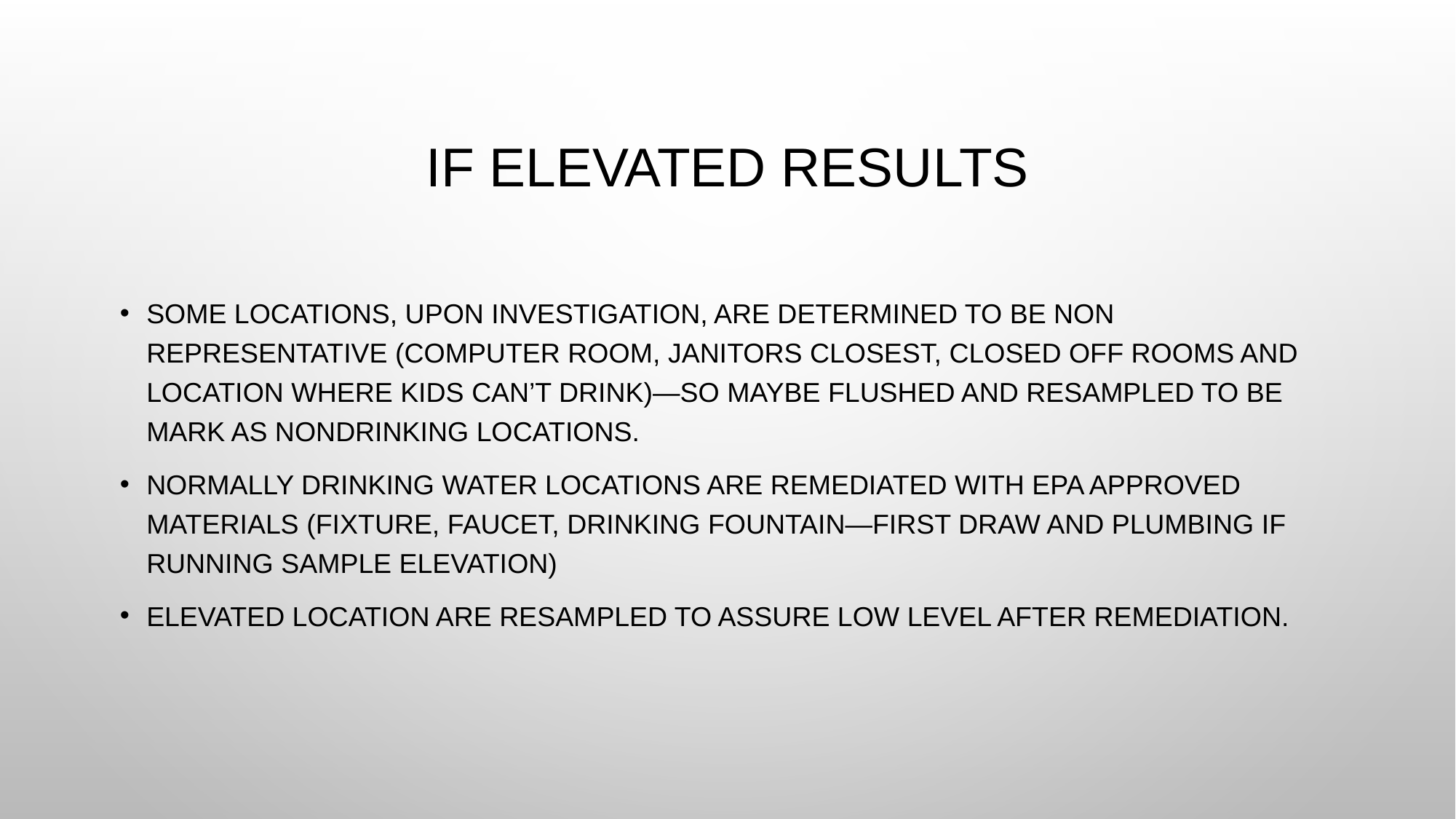

# If elevated results
Some locations, upon investigation, are determined to be non representative (computer room, janitors closest, closed off rooms and location where kids can’t drink)—So maybe flushed and resampled to be mark as nondrinking locations.
Normally drinking water locations are remediated with EPA approved materials (fixture, faucet, drinking fountain—first draw and plumbing if running sample elevation)
Elevated location are resampled to assure low level after remediation.